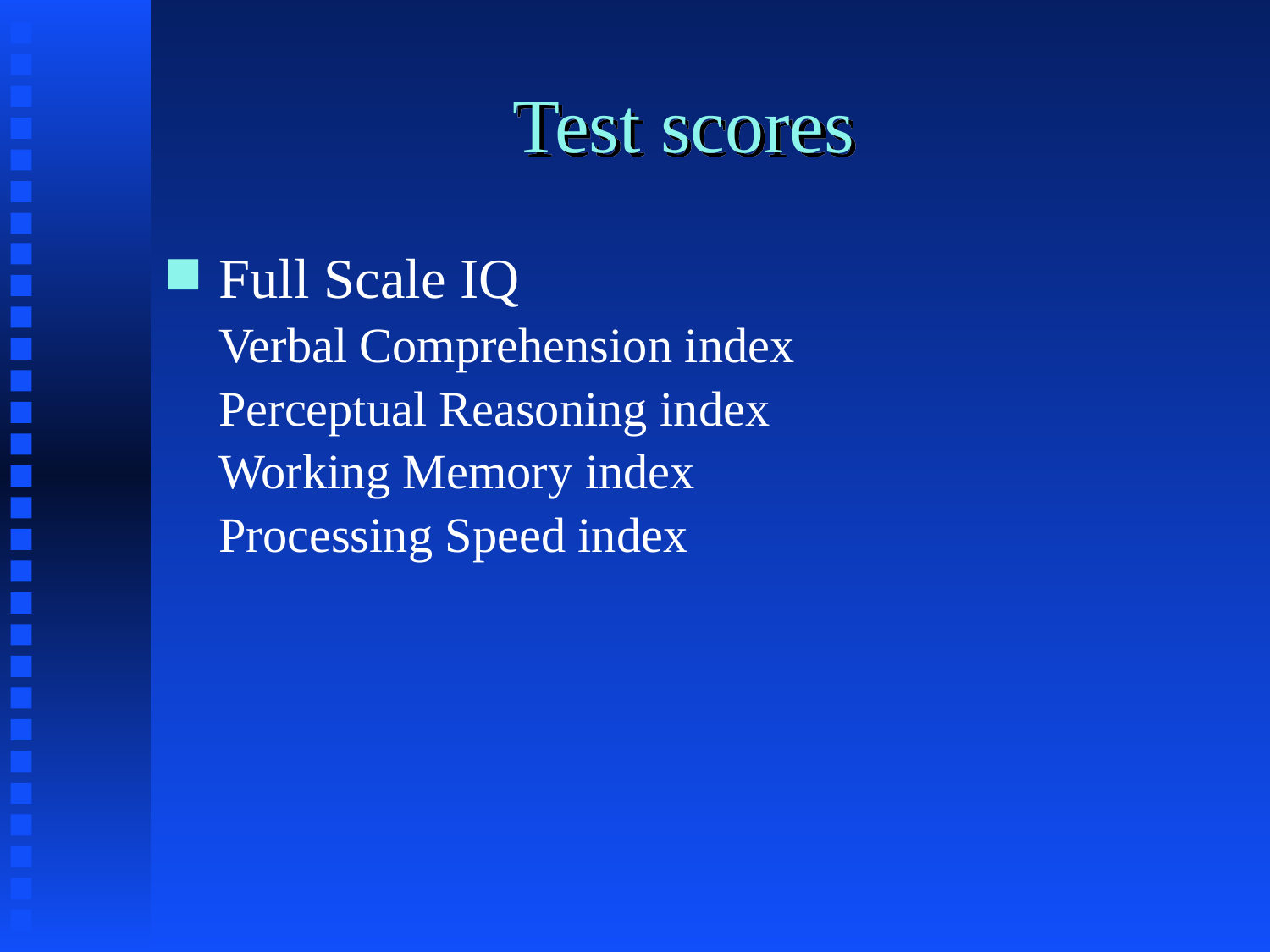

# Test scores
Full Scale IQ
	Verbal Comprehension index
	Perceptual Reasoning index
	Working Memory index
	Processing Speed index